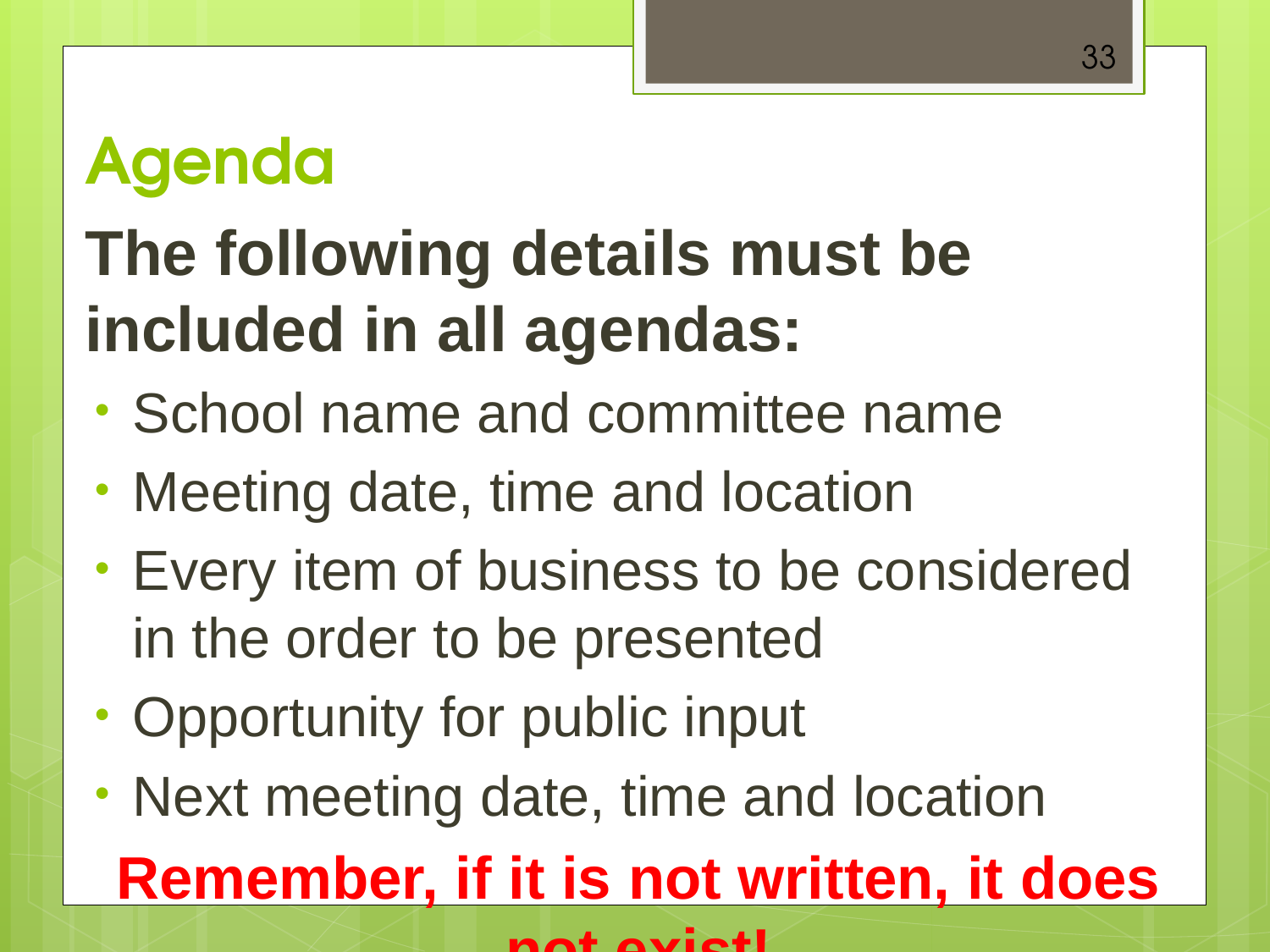

33
Agenda
The following details must be included in all agendas:
School name and committee name
Meeting date, time and location
Every item of business to be considered in the order to be presented
Opportunity for public input
Next meeting date, time and location
Remember, if it is not written, it does not exist!